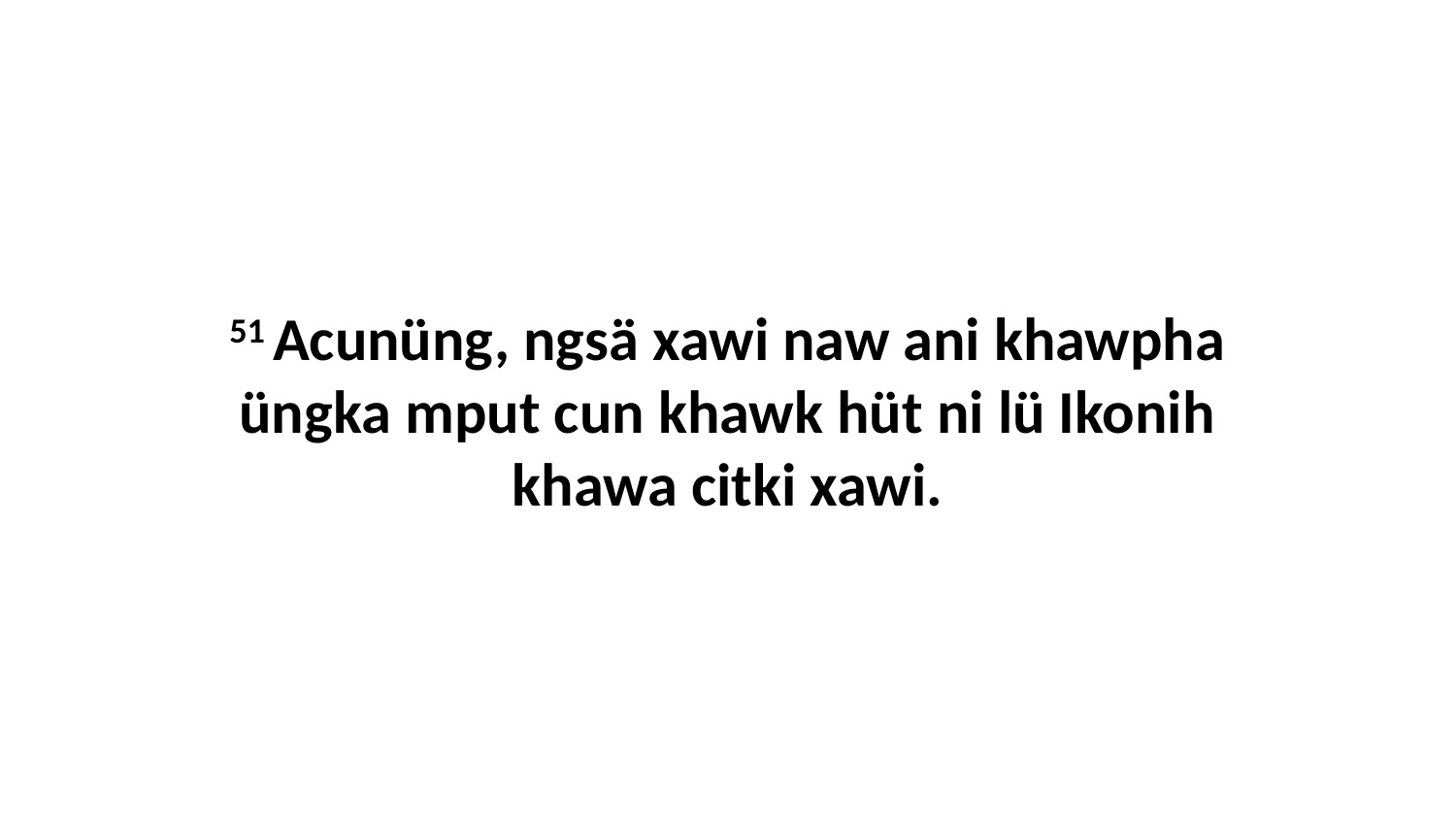

51 Acunüng, ngsä xawi naw ani khawpha üngka mput cun khawk hüt ni lü Ikonih khawa citki xawi.